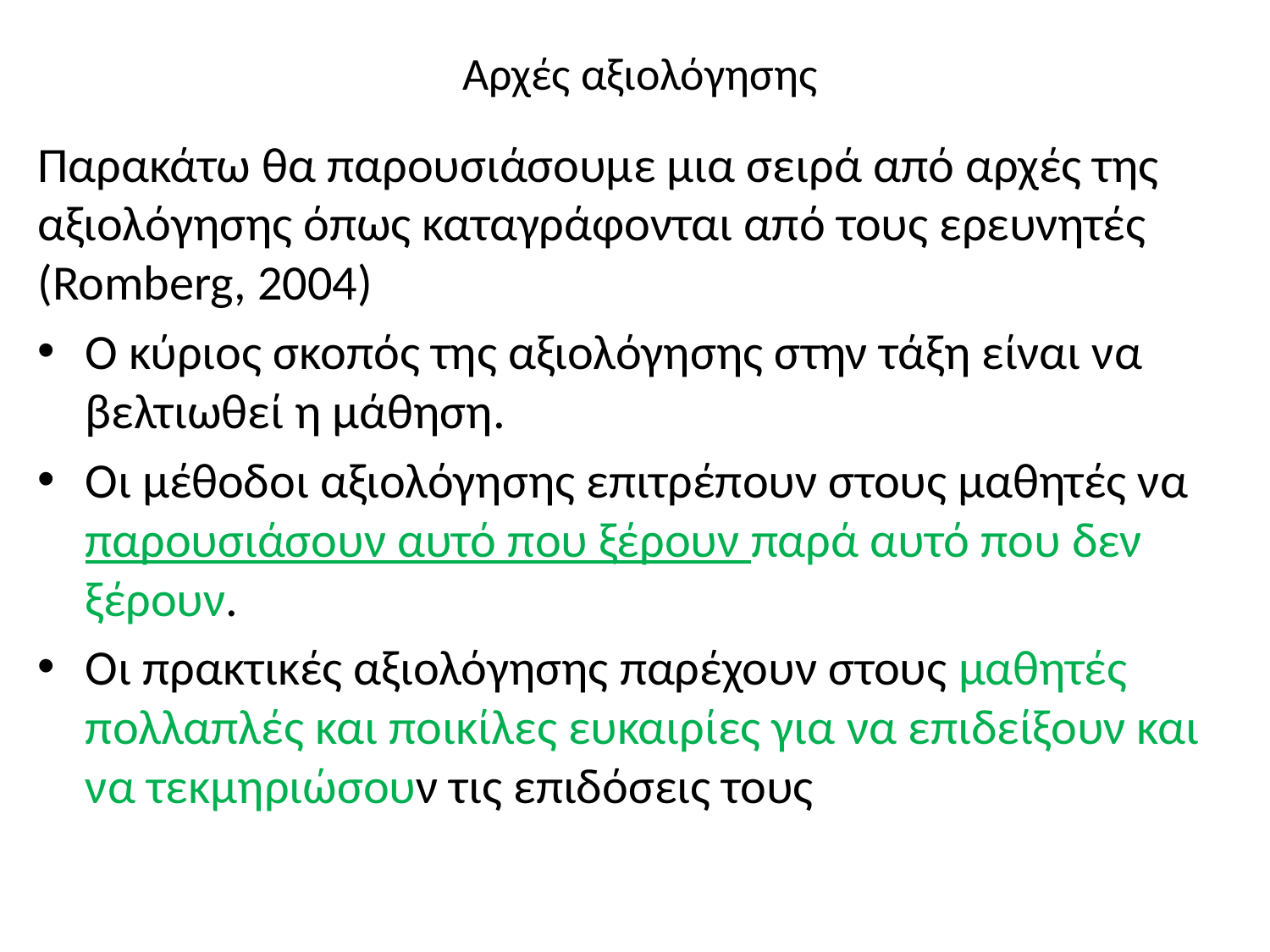

# Αρχές αξιολόγησης
Παρακάτω θα παρουσιάσουμε μια σειρά από αρχές της αξιολόγησης όπως καταγράφονται από τους ερευνητές (Romberg, 2004)
Ο κύριος σκοπός της αξιολόγησης στην τάξη είναι να βελτιωθεί η μάθηση.
Οι μέθοδοι αξιολόγησης επιτρέπουν στους μαθητές να παρουσιάσουν αυτό που ξέρουν παρά αυτό που δεν ξέρουν.
Οι πρακτικές αξιολόγησης παρέχουν στους μαθητές πολλαπλές και ποικίλες ευκαιρίες για να επιδείξουν και να τεκμηριώσουν τις επιδόσεις τους